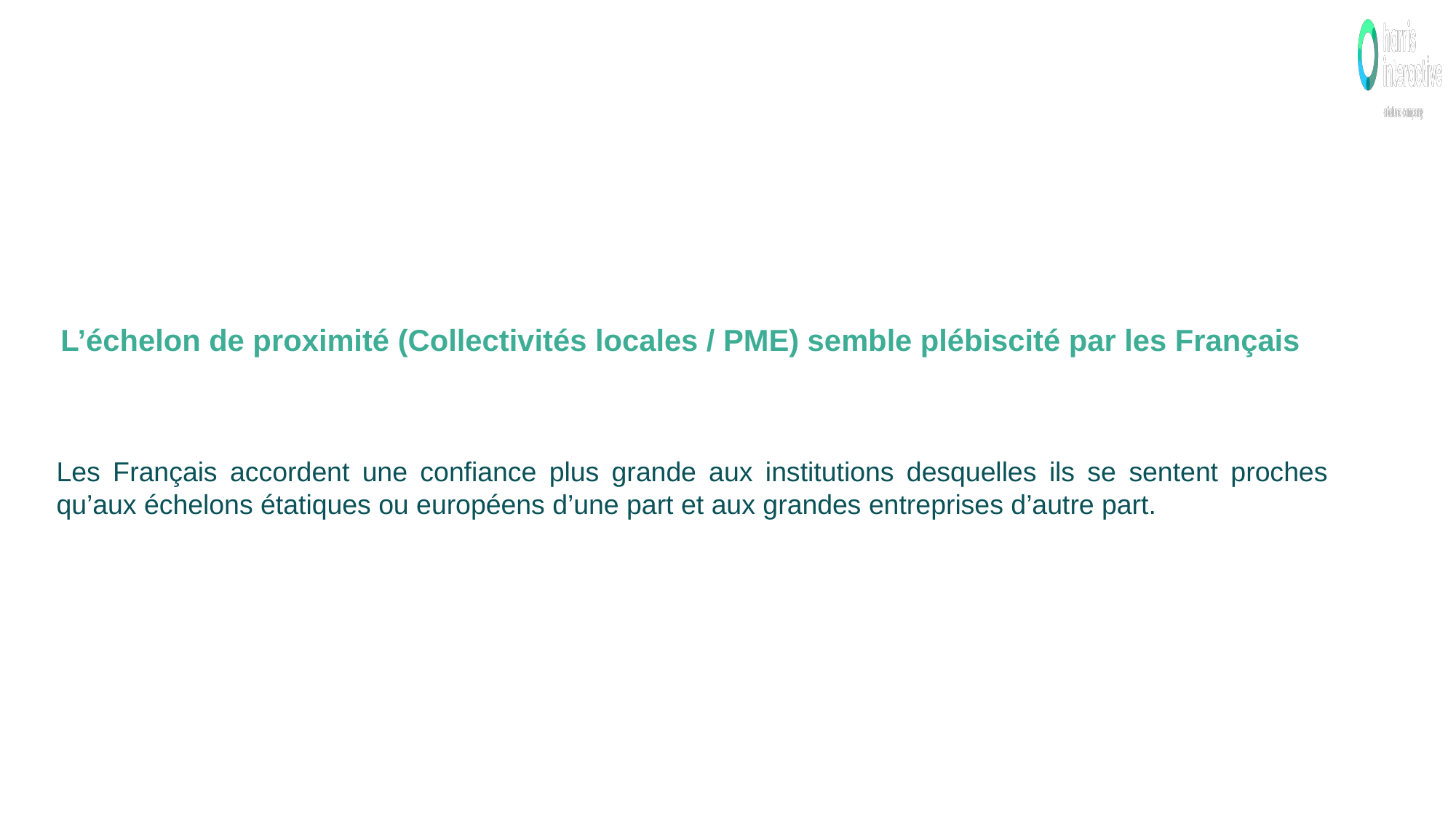

L’échelon de proximité (Collectivités locales / PME) semble plébiscité par les Français
Les Français accordent une confiance plus grande aux institutions desquelles ils se sentent proches qu’aux échelons étatiques ou européens d’une part et aux grandes entreprises d’autre part.